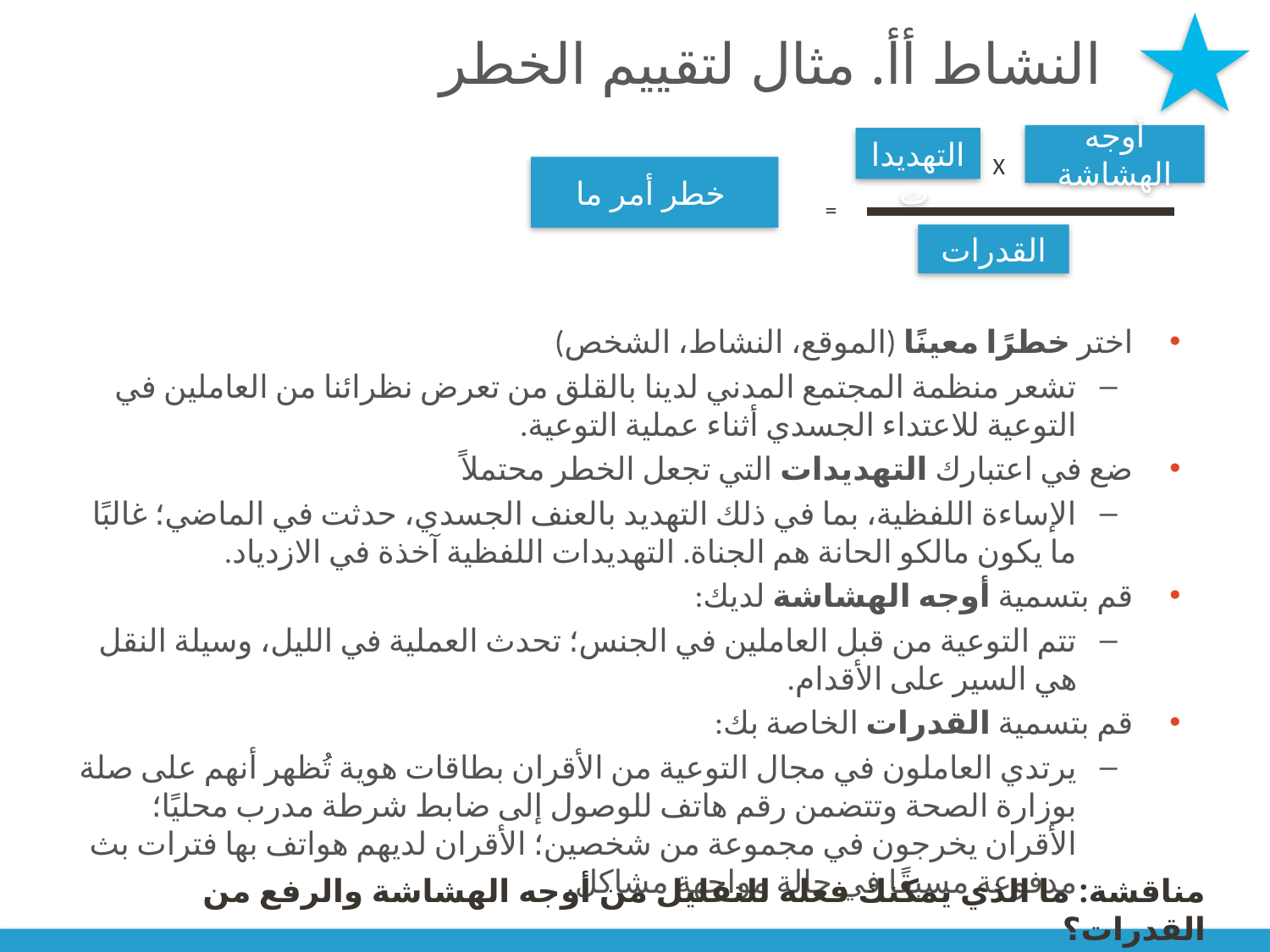

# النشاط أأ. مثال لتقييم الخطر
أوجه الهشاشة

التهديدات
X
خطر أمر ما
=
القدرات
اختر خطرًا معينًا (الموقع، النشاط، الشخص)
تشعر منظمة المجتمع المدني لدينا بالقلق من تعرض نظرائنا من العاملين في التوعية للاعتداء الجسدي أثناء عملية التوعية.
ضع في اعتبارك التهديدات التي تجعل الخطر محتملاً
الإساءة اللفظية، بما في ذلك التهديد بالعنف الجسدي، حدثت في الماضي؛ غالبًا ما يكون مالكو الحانة هم الجناة. التهديدات اللفظية آخذة في الازدياد.
قم بتسمية أوجه الهشاشة لديك:
تتم التوعية من قبل العاملين في الجنس؛ تحدث العملية في الليل، وسيلة النقل هي السير على الأقدام.
قم بتسمية القدرات الخاصة بك:
يرتدي العاملون في مجال التوعية من الأقران بطاقات هوية تُظهر أنهم على صلة بوزارة الصحة وتتضمن رقم هاتف للوصول إلى ضابط شرطة مدرب محليًا؛ الأقران يخرجون في مجموعة من شخصين؛ الأقران لديهم هواتف بها فترات بث مدفوعة مسبقًا في حالة مواجهة مشاكل.

مناقشة: ما الذي يمكنك فعله للتقليل من أوجه الهشاشة والرفع من القدرات؟